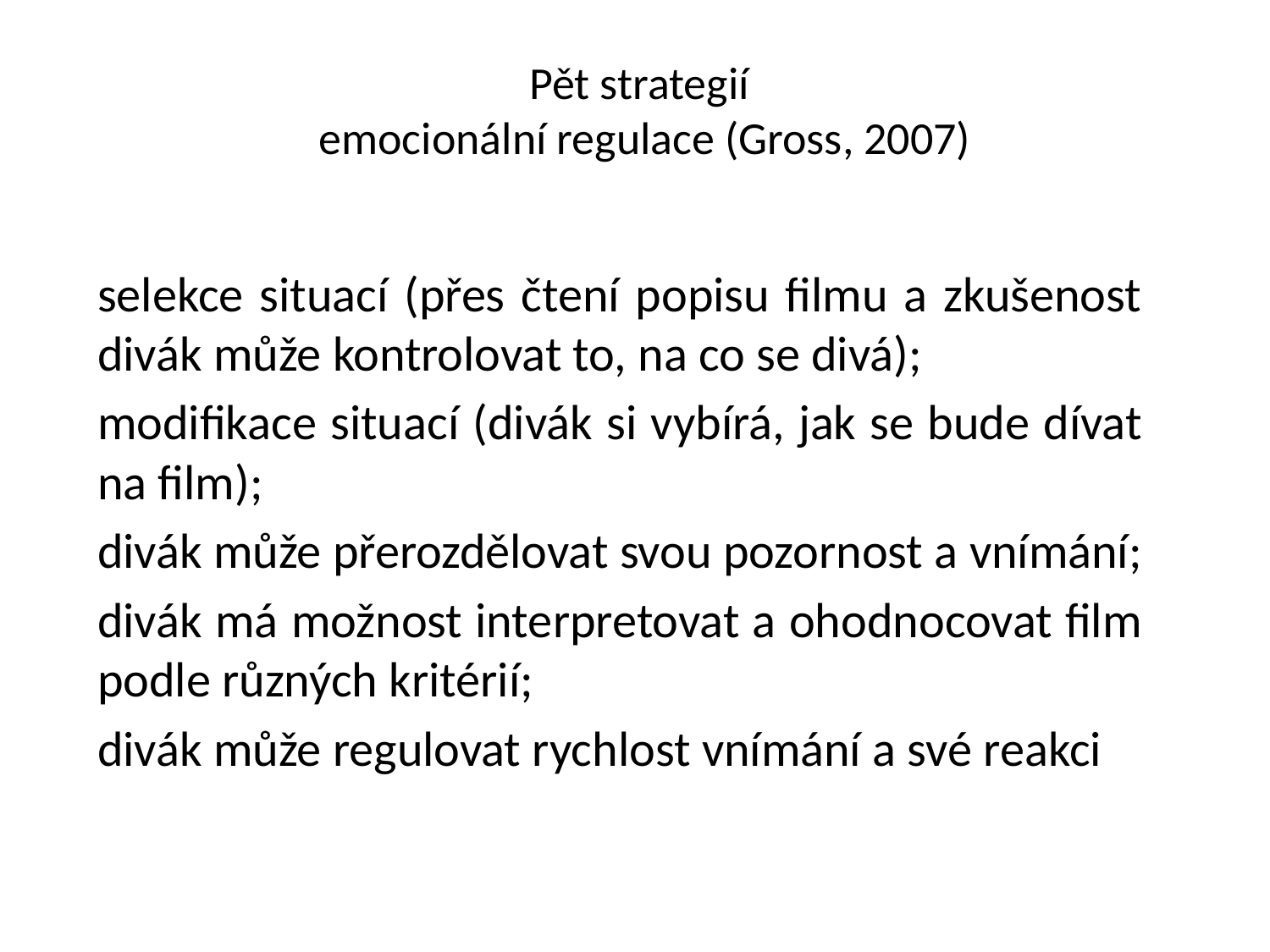

# Pět strategií emocionální regulace (Gross, 2007)
selekce situací (přes čtení popisu filmu a zkušenost divák může kontrolovat to, na co se divá);
modifikace situací (divák si vybírá, jak se bude dívat na film);
divák může přerozdělovat svou pozornost a vnímání;
divák má možnost interpretovat a ohodnocovat film podle různých kritérií;
divák může regulovat rychlost vnímání a své reakci